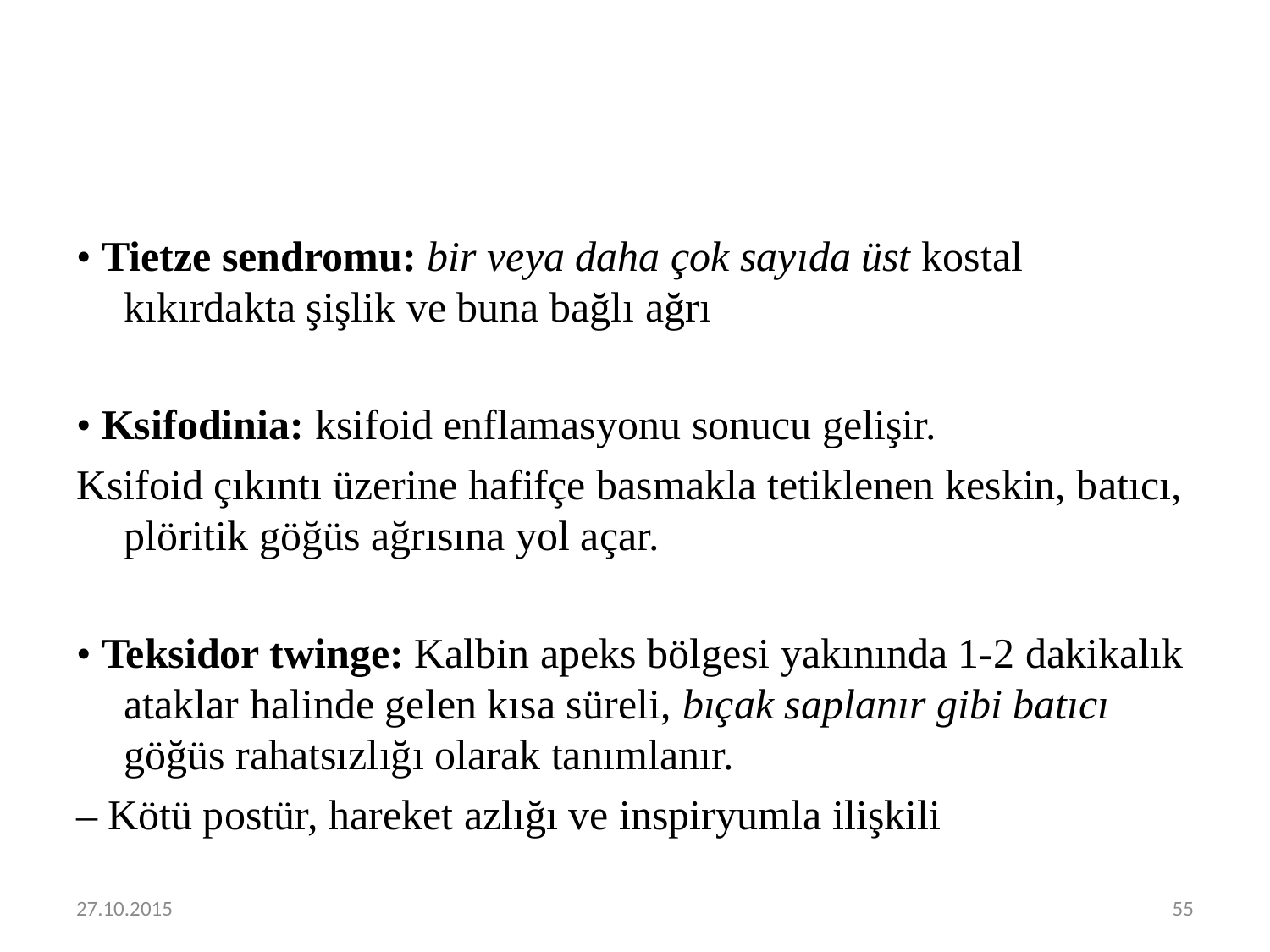

• Tietze sendromu: bir veya daha çok sayıda üst kostal kıkırdakta şişlik ve buna bağlı ağrı

• Ksifodinia: ksifoid enflamasyonu sonucu gelişir.
Ksifoid çıkıntı üzerine hafifçe basmakla tetiklenen keskin, batıcı, plöritik göğüs ağrısına yol açar.

• Teksidor twinge: Kalbin apeks bölgesi yakınında 1-2 dakikalık ataklar halinde gelen kısa süreli, bıçak saplanır gibi batıcı göğüs rahatsızlığı olarak tanımlanır.
– Kötü postür, hareket azlığı ve inspiryumla ilişkili
27.10.2015
55